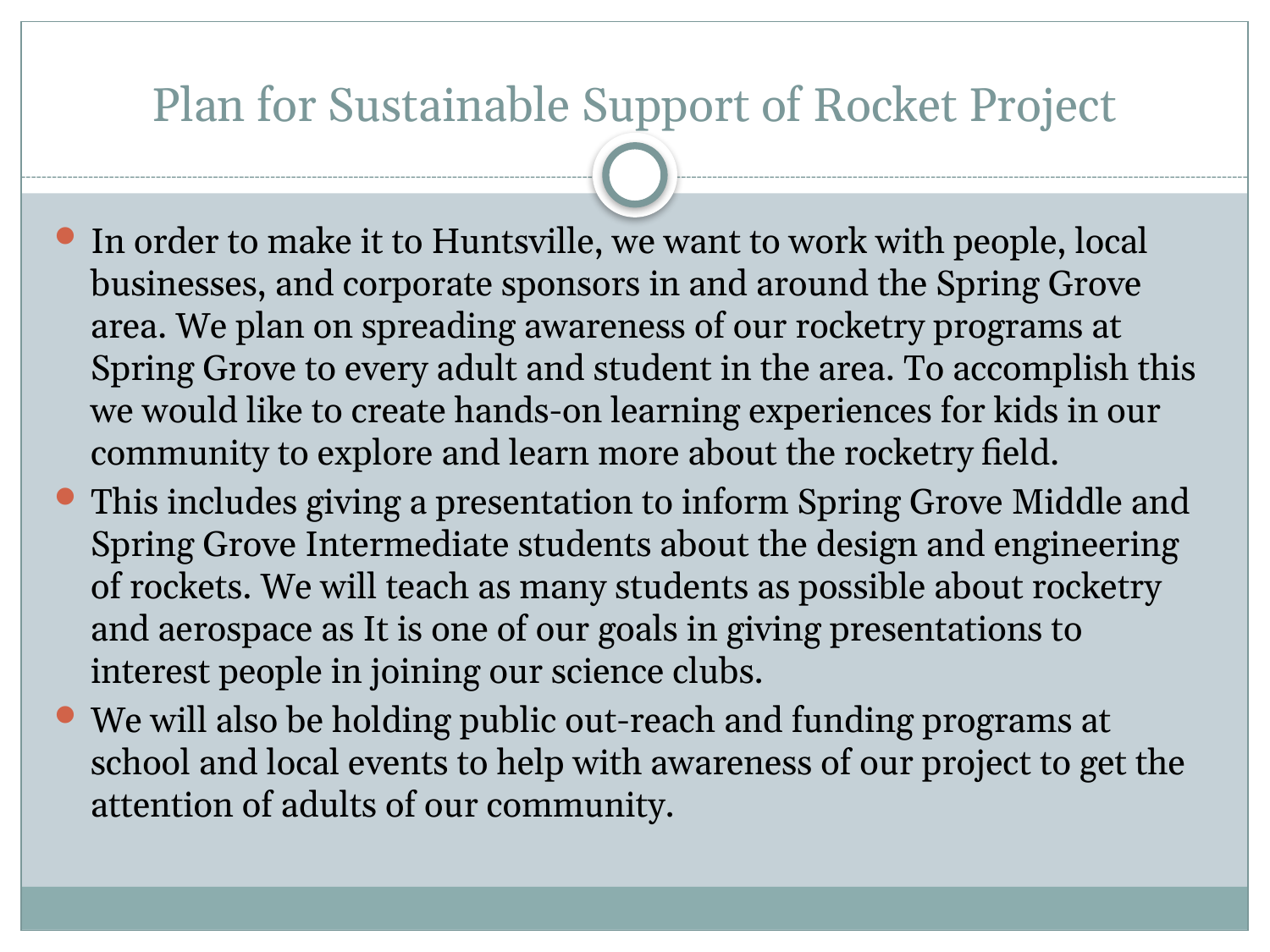

# Plan for Sustainable Support of Rocket Project
In order to make it to Huntsville, we want to work with people, local businesses, and corporate sponsors in and around the Spring Grove area. We plan on spreading awareness of our rocketry programs at Spring Grove to every adult and student in the area. To accomplish this we would like to create hands-on learning experiences for kids in our community to explore and learn more about the rocketry field.
This includes giving a presentation to inform Spring Grove Middle and Spring Grove Intermediate students about the design and engineering of rockets. We will teach as many students as possible about rocketry and aerospace as It is one of our goals in giving presentations to interest people in joining our science clubs.
We will also be holding public out-reach and funding programs at school and local events to help with awareness of our project to get the attention of adults of our community.